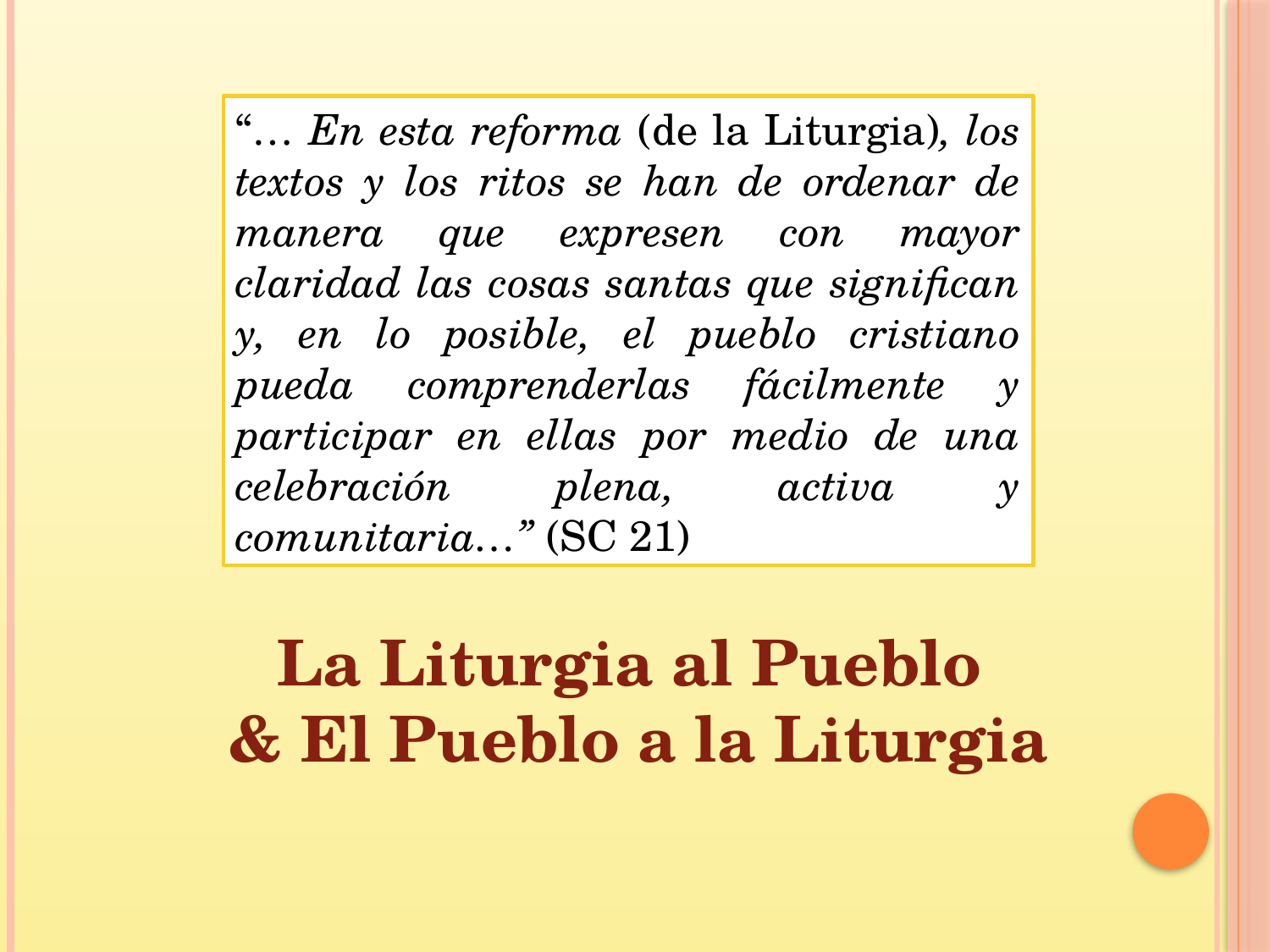

“… En esta reforma (de la Liturgia), los textos y los ritos se han de ordenar de manera que expresen con mayor claridad las cosas santas que significan y, en lo posible, el pueblo cristiano pueda comprenderlas fácilmente y participar en ellas por medio de una celebración plena, activa y comunitaria…” (SC 21)
La Liturgia al Pueblo
& El Pueblo a la Liturgia